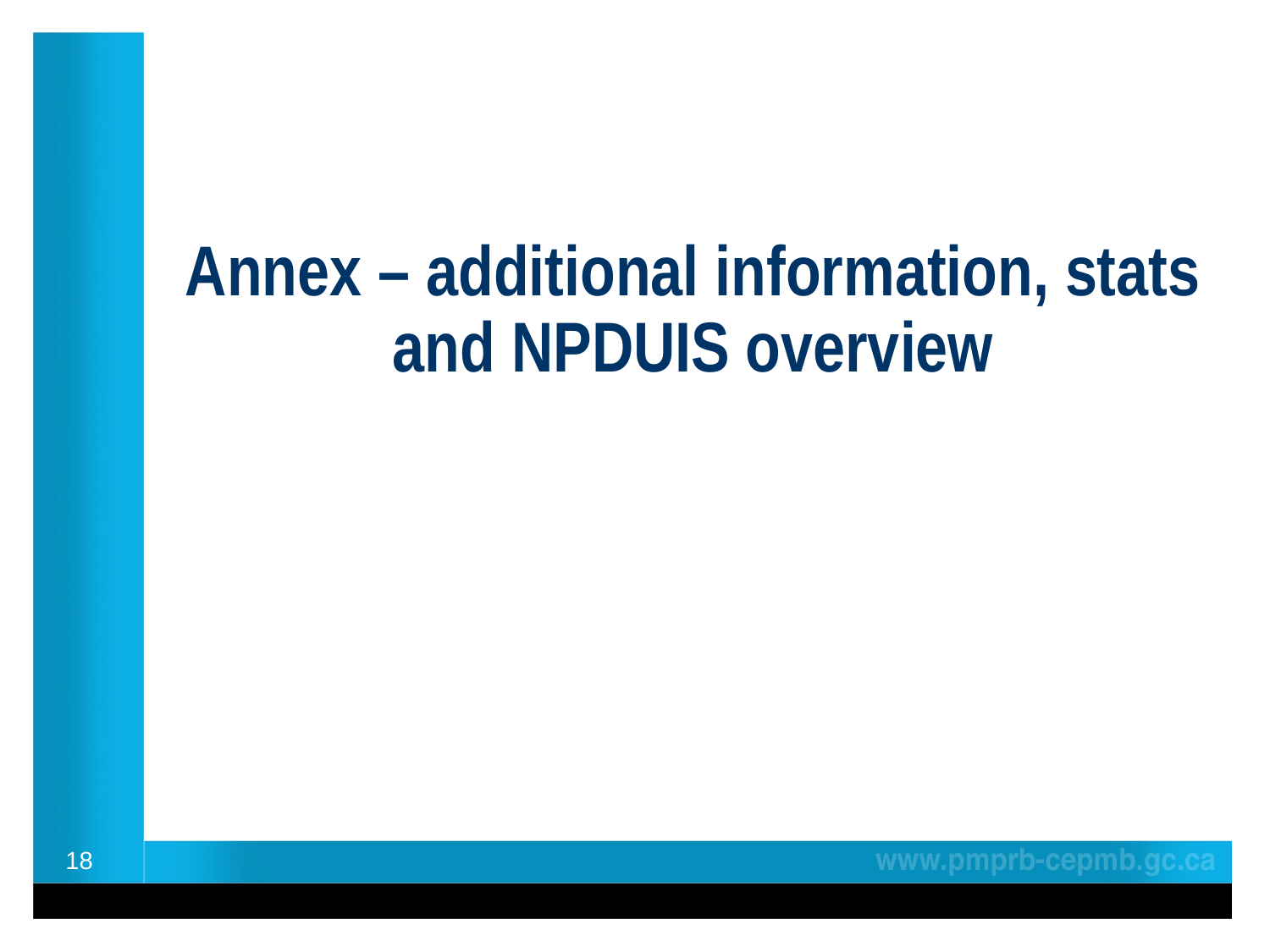

# Annex – additional information, stats and NPDUIS overview
18